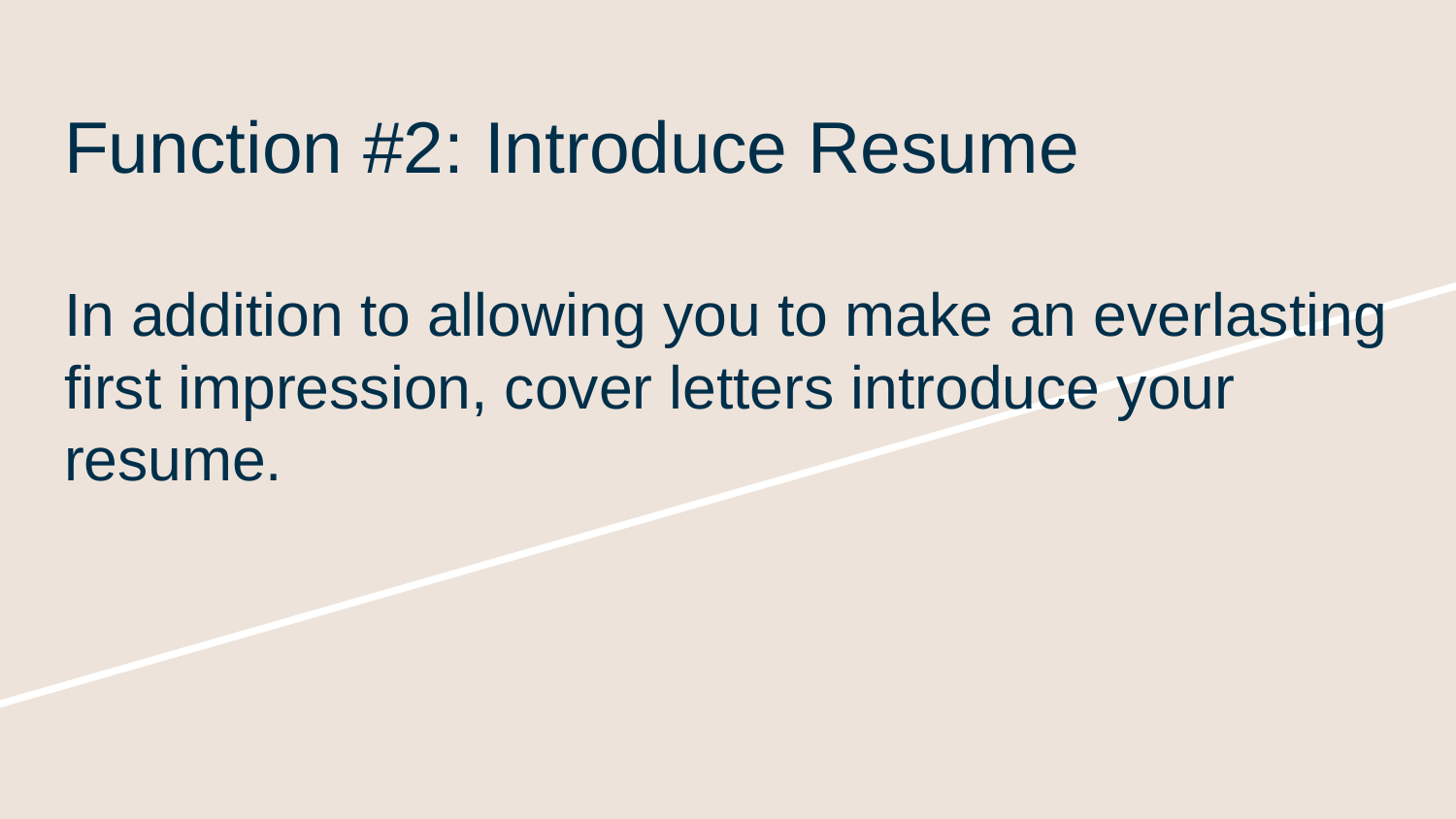

# Function #2: Introduce Resume

In addition to allowing you to make an everlasting first impression, cover letters introduce your resume.